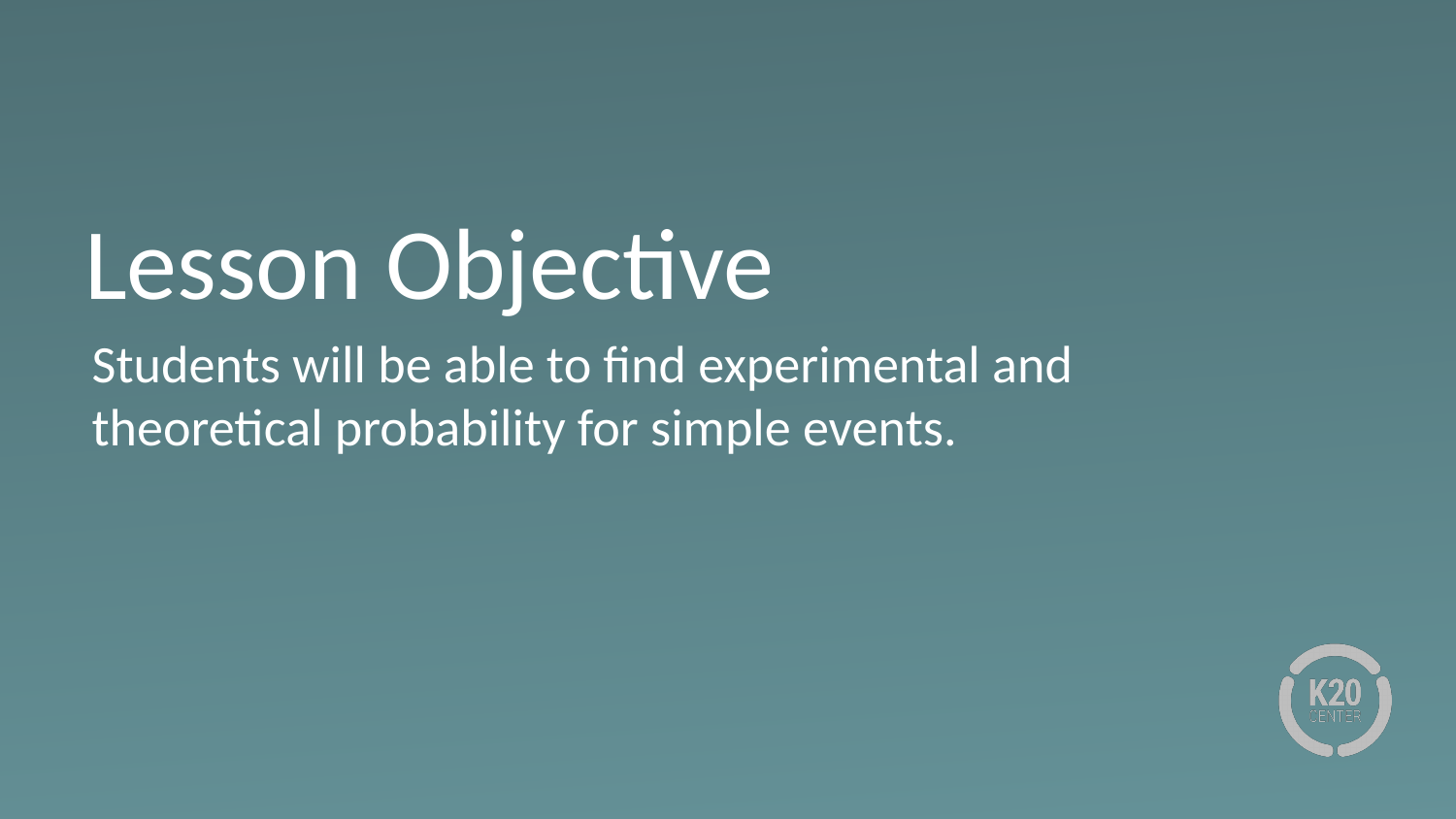

# Lesson Objective
Students will be able to find experimental and theoretical probability for simple events.